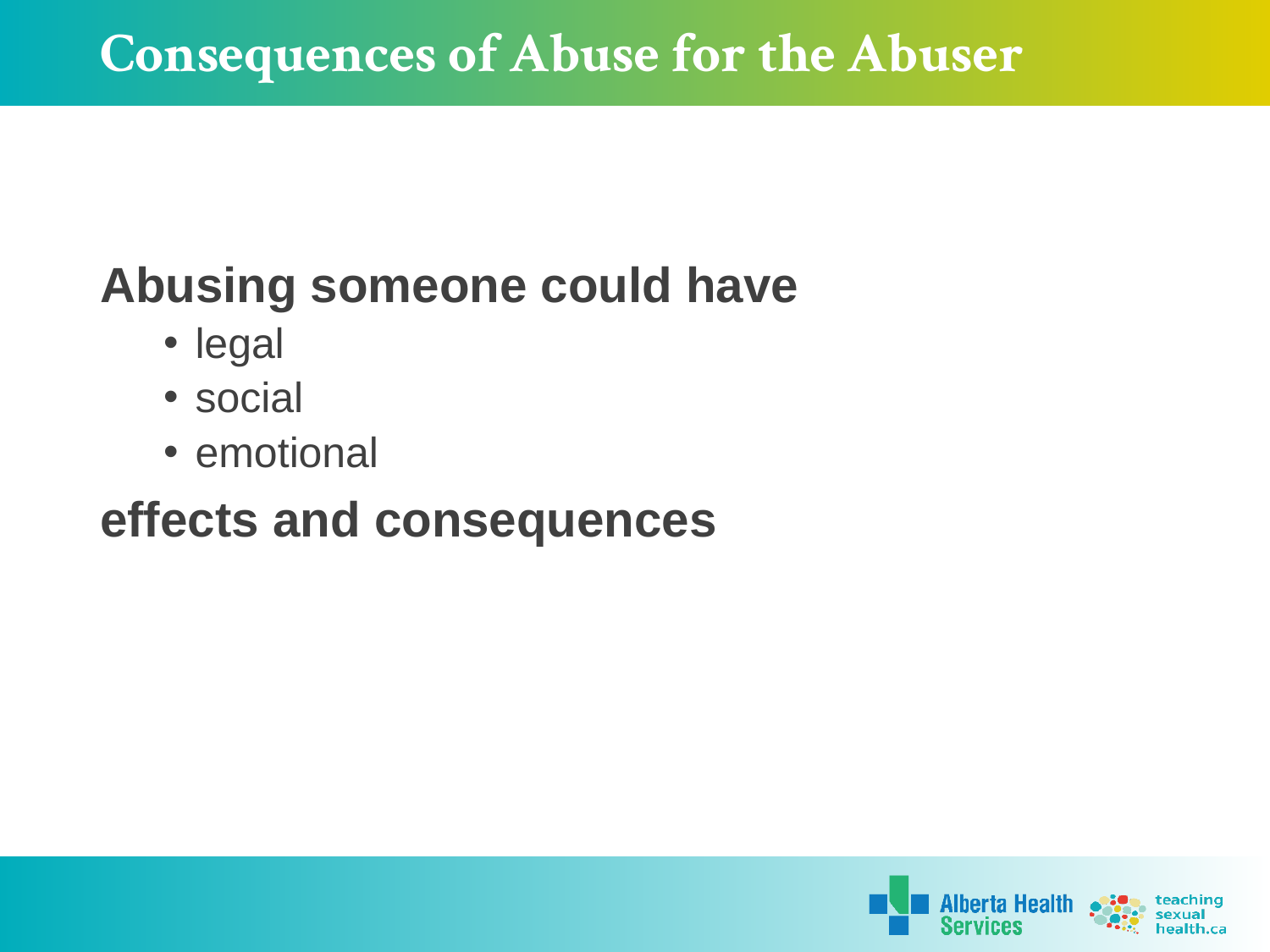

# Consequences of Abuse for the Abuser
Abusing someone could have
legal
social
emotional
effects and consequences